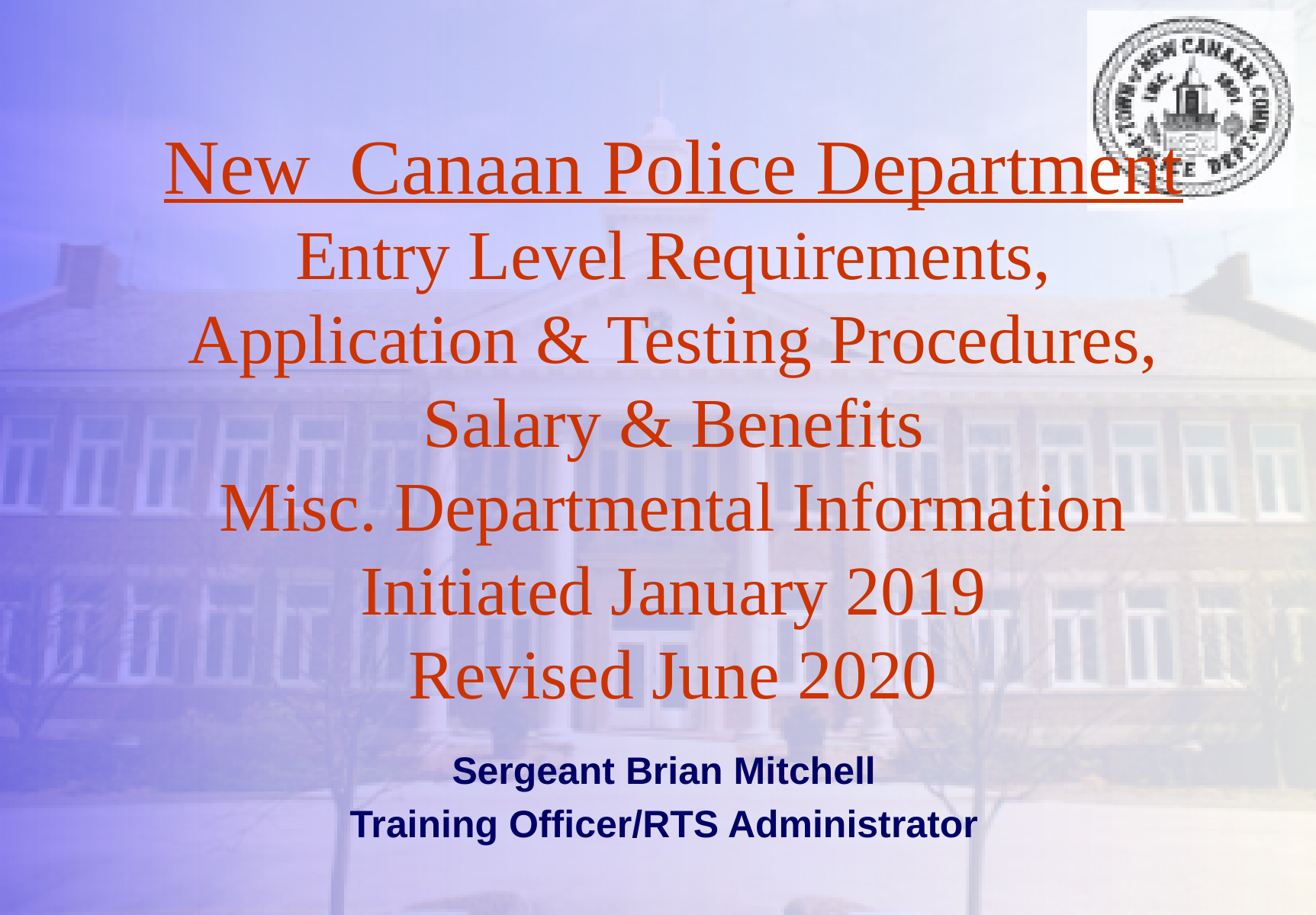

# New  Canaan Police Department Entry Level Requirements, Application & Testing Procedures, Salary & Benefits Misc. Departmental Information Initiated January 2019 Revised June 2020

Sergeant Brian Mitchell
Training Officer/RTS Administrator